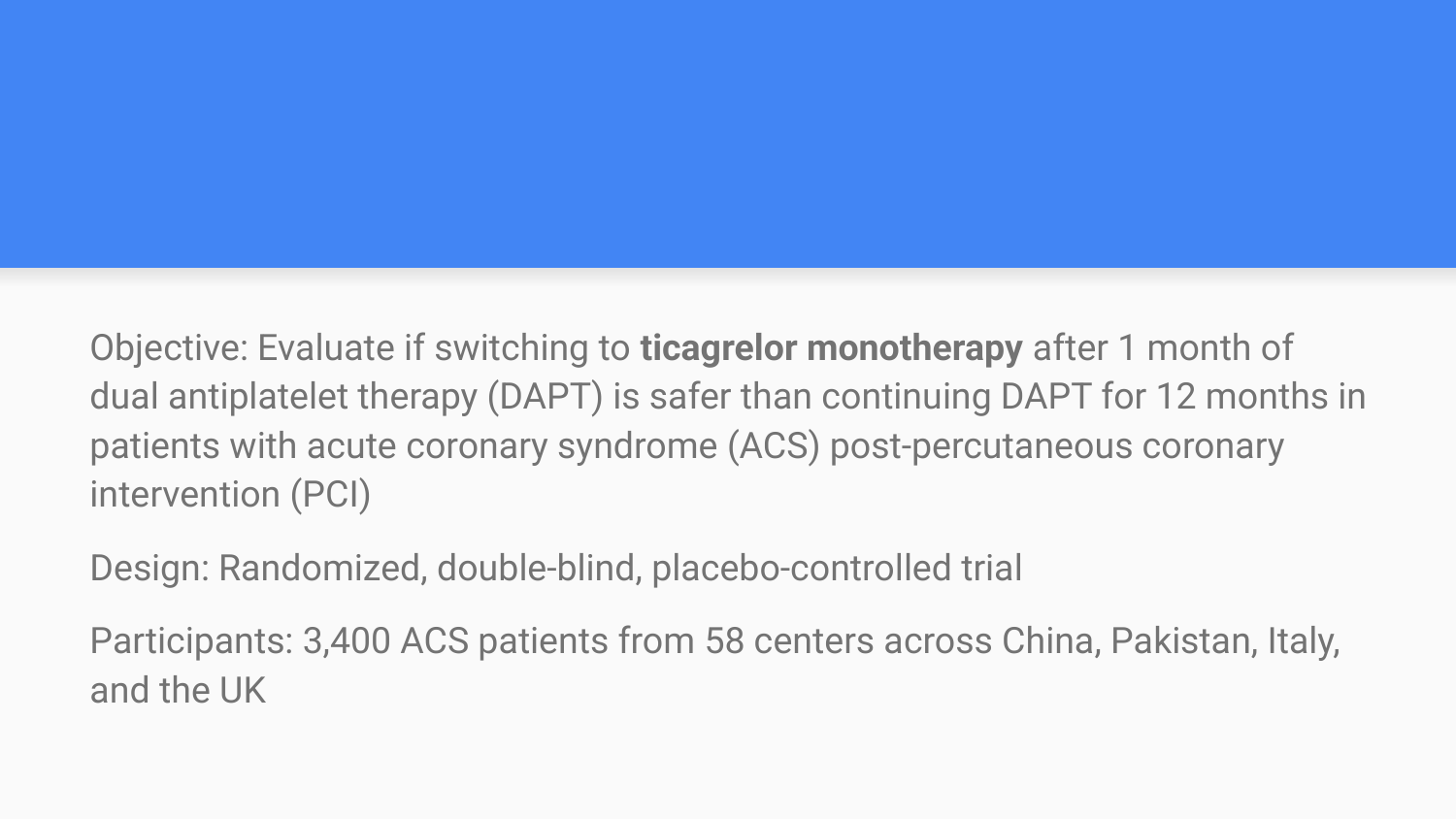

#
Objective: Evaluate if switching to ticagrelor monotherapy after 1 month of dual antiplatelet therapy (DAPT) is safer than continuing DAPT for 12 months in patients with acute coronary syndrome (ACS) post-percutaneous coronary intervention (PCI)
Design: Randomized, double-blind, placebo-controlled trial
Participants: 3,400 ACS patients from 58 centers across China, Pakistan, Italy, and the UK